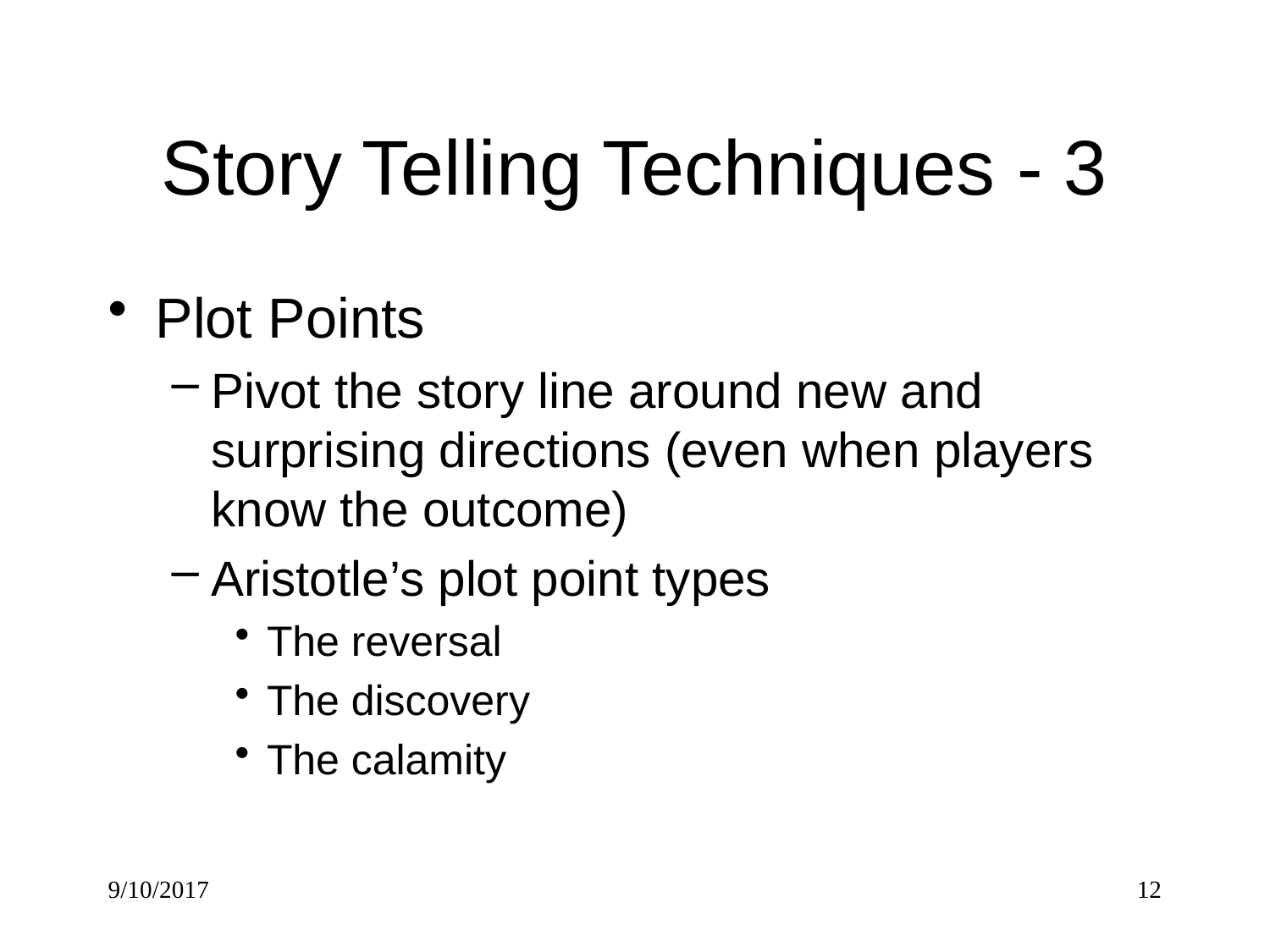

# Story Telling Techniques - 3
Plot Points
Pivot the story line around new and surprising directions (even when players know the outcome)
Aristotle’s plot point types
The reversal
The discovery
The calamity
9/10/2017
12